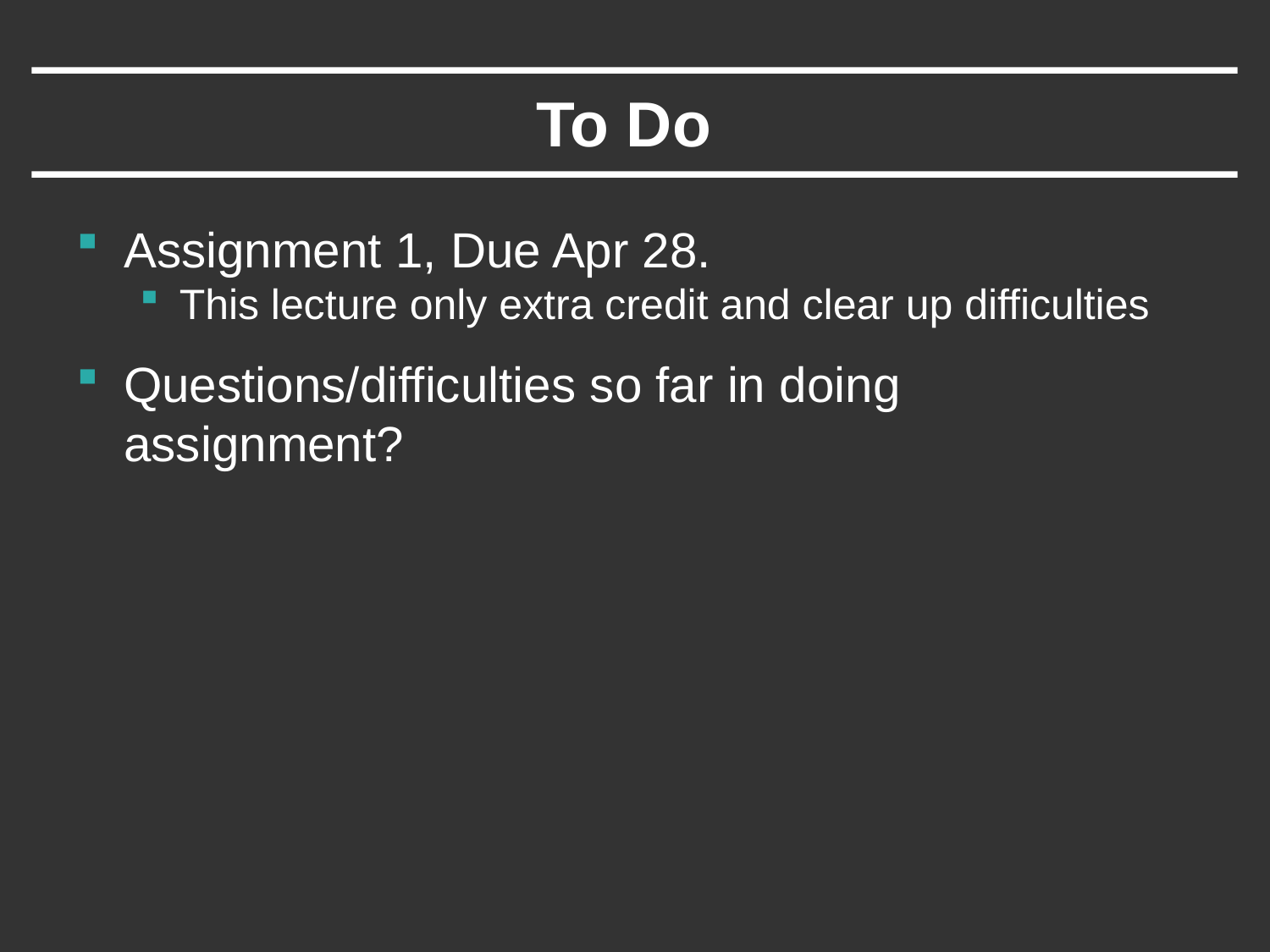

# To Do
Assignment 1, Due Apr 28.
This lecture only extra credit and clear up difficulties
Questions/difficulties so far in doing assignment?